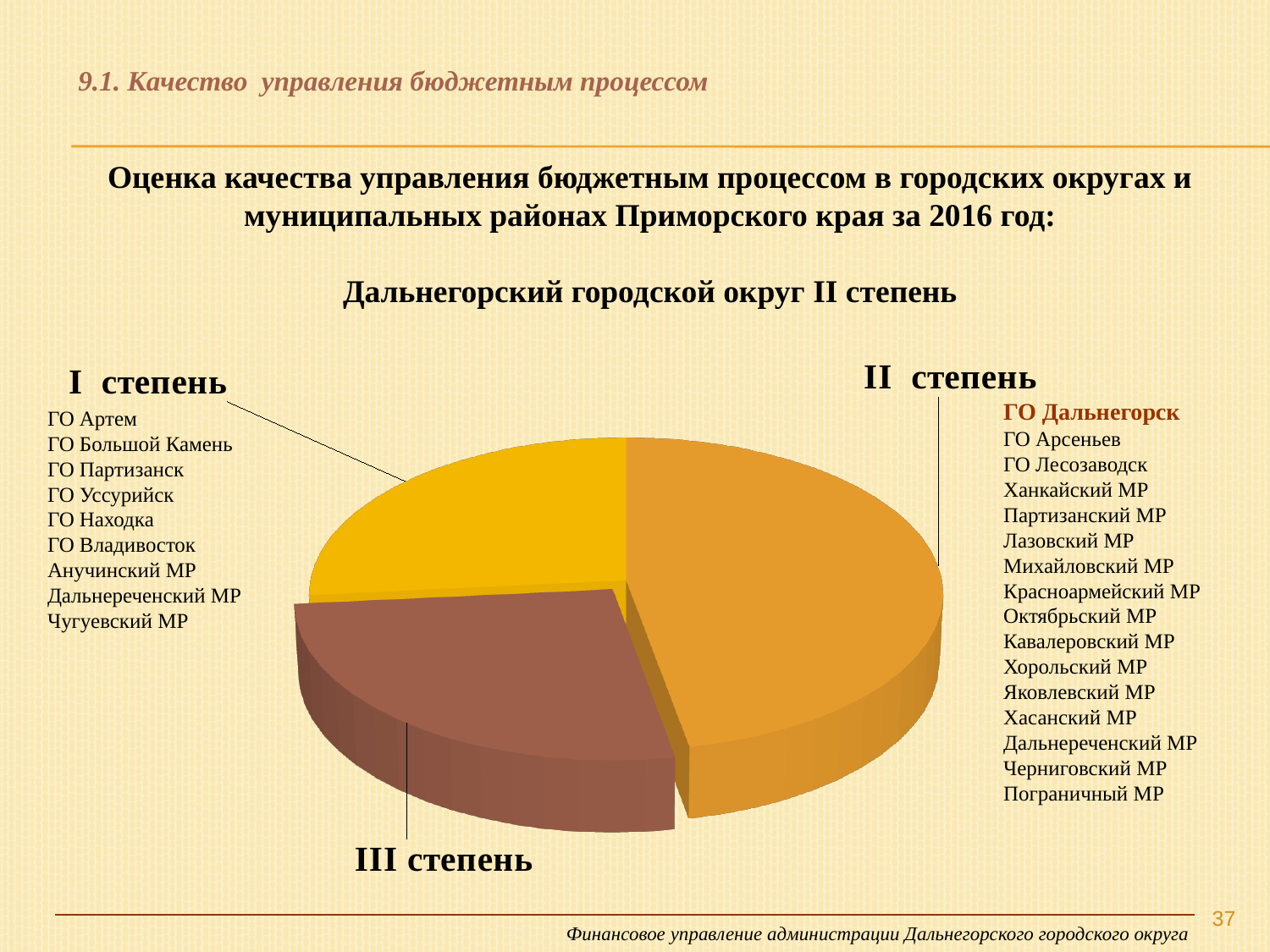

9.1. Качество  управления бюджетным процессом
Оценка качества управления бюджетным процессом в городских округах и муниципальных районах Приморского края за 2016 год:

Дальнегорский городской округ II степень

[unsupported chart]

ГО Дальнегорск
ГО Арсеньев
ГО Лесозаводск
Ханкайский МР
Партизанский МР
Лазовский МР
Михайловский МР
Красноармейский МР
Октябрьский МР
Кавалеровский МР
Хорольский МР
Яковлевский МР
Хасанский МР
Дальнереченский МР
Черниговский МР
Пограничный МР
ГО Артем
ГО Большой Камень
ГО Партизанск
ГО Уссурийск
ГО Находка
ГО Владивосток
Анучинский МР
Дальнереченский МР
Чугуевский МР
37